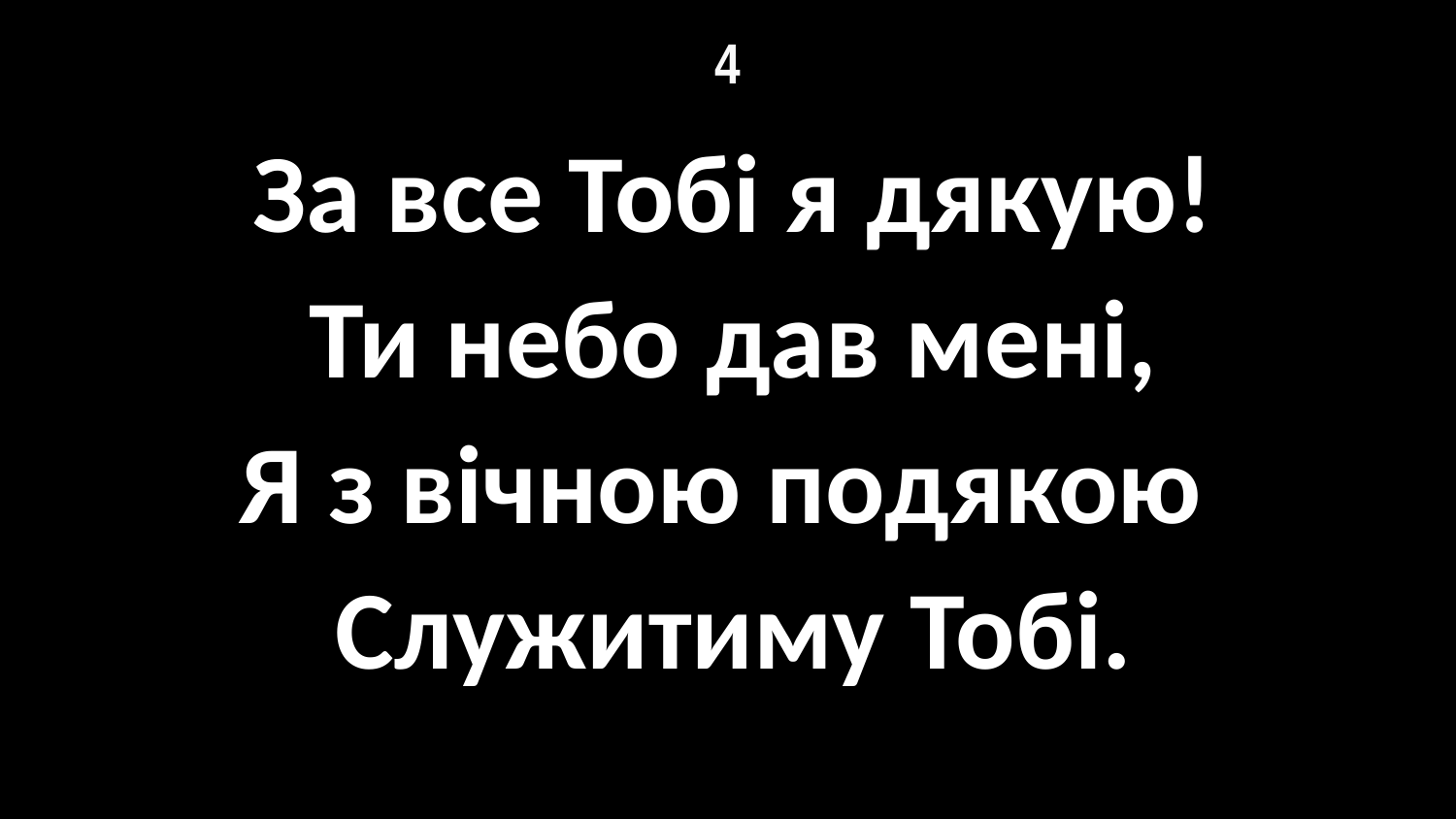

# 4
За все Тобі я дякую!
Ти небо дав мені,
Я з вічною подякою
Служитиму Тобі.